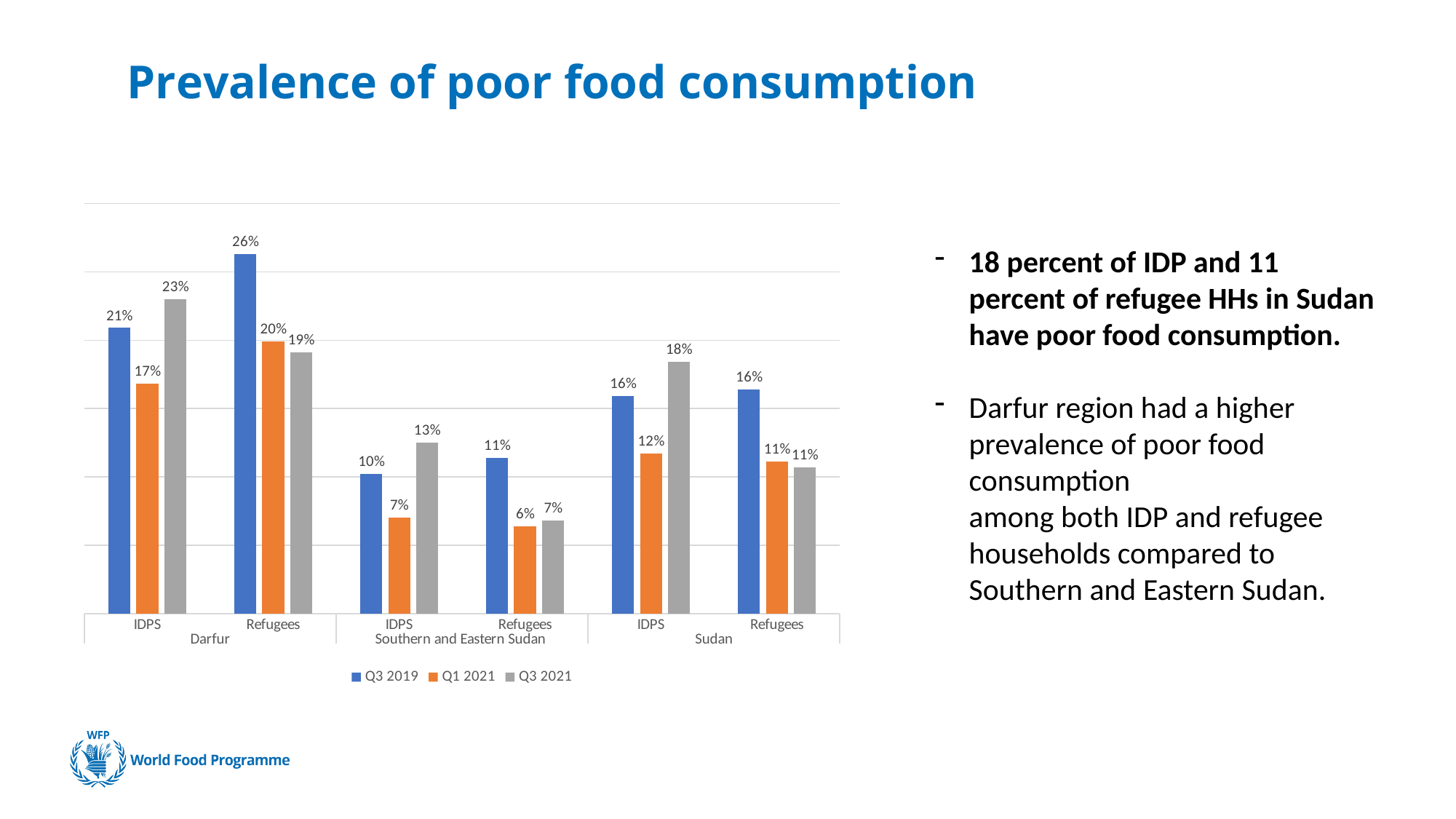

# Prevalence of poor food consumption

### Chart

| Category | Q3 2019 | Q1 2021 | Q3 2021 |
|---|---|---|---|
| IDPS | 0.209 | 0.168 | 0.23 |
| Refugees | 0.263 | 0.199 | 0.191 |
| IDPS | 0.102 | 0.07 | 0.125 |
| Refugees | 0.114 | 0.064 | 0.068 |
| IDPS | 0.159 | 0.117 | 0.184 |
| Refugees | 0.164 | 0.111 | 0.107 |
18 percent of IDP and 11 percent of refugee HHs in Sudan have poor food consumption.

Darfur region had a higher prevalence of poor food consumption among both IDP and refugee households compared to Southern and Eastern Sudan.